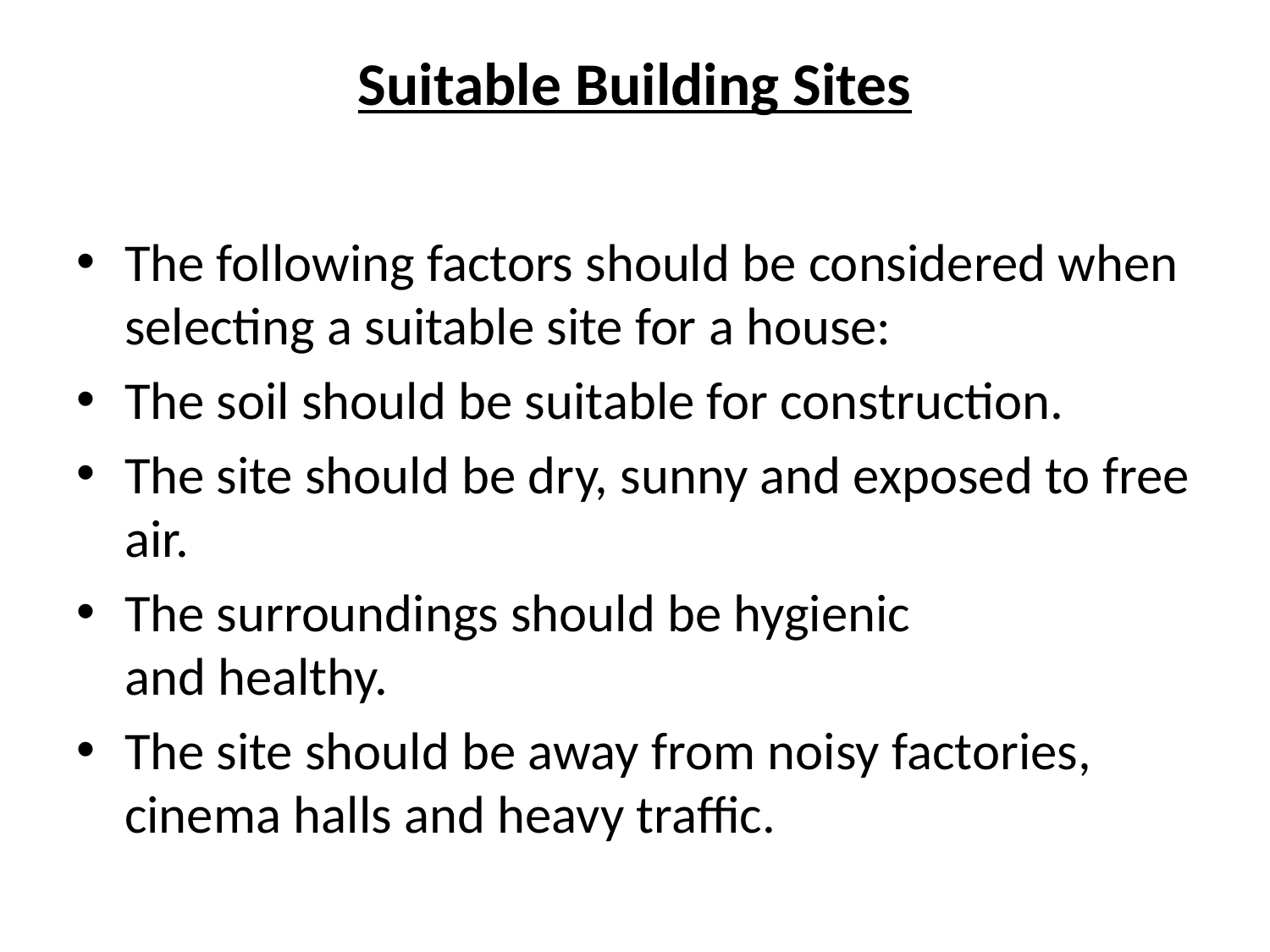

# Suitable Building Sites
The following factors should be considered when selecting a suitable site for a house:
The soil should be suitable for construction.
The site should be dry, sunny and exposed to free air.
The surroundings should be hygienic
and healthy.
The site should be away from noisy factories, cinema halls and heavy traffic.